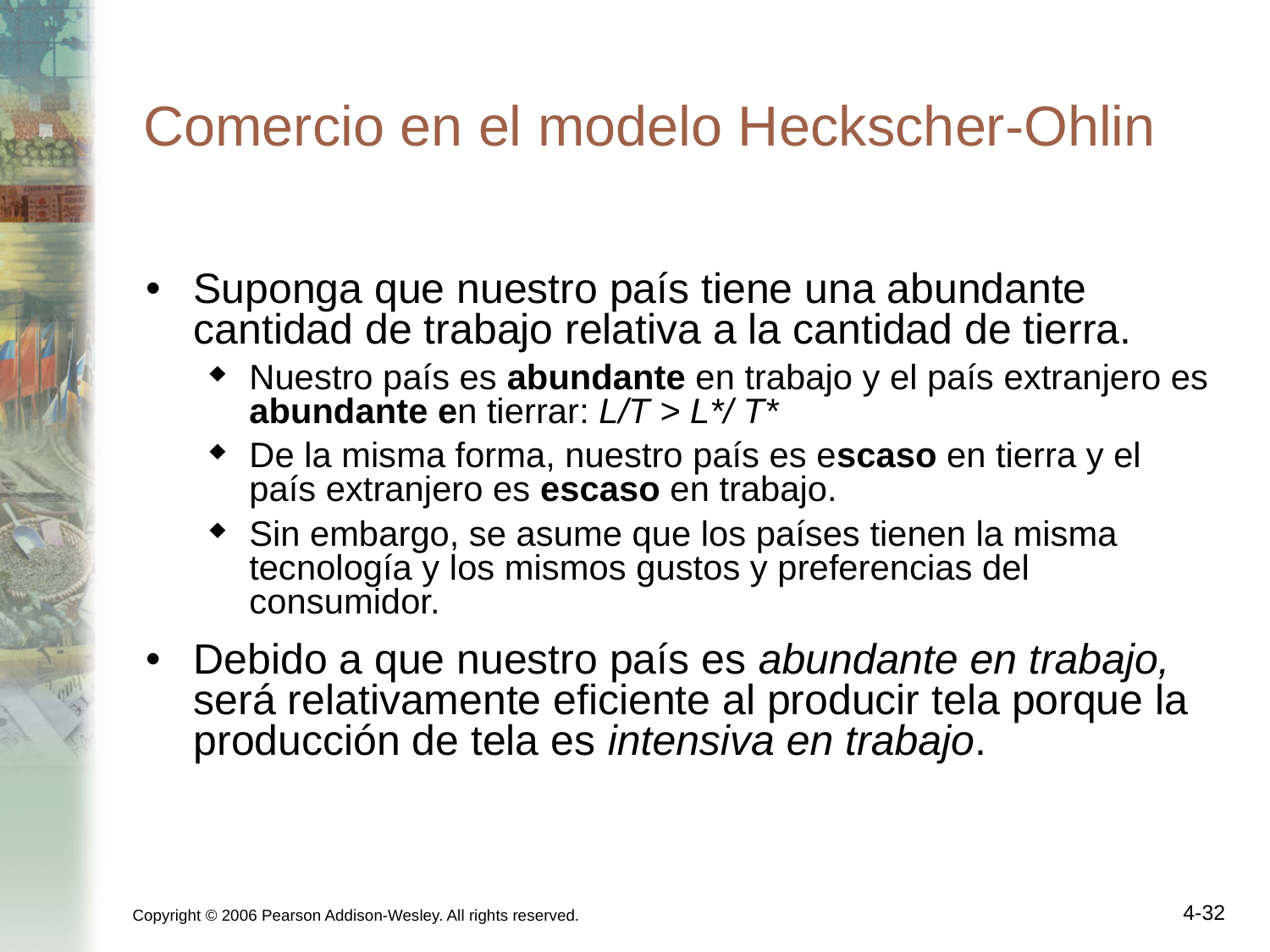

# Comercio en el modelo Heckscher-Ohlin
Suponga que nuestro país tiene una abundante cantidad de trabajo relativa a la cantidad de tierra.
Nuestro país es abundante en trabajo y el país extranjero es abundante en tierrar: L/T > L*/ T*
De la misma forma, nuestro país es escaso en tierra y el país extranjero es escaso en trabajo.
Sin embargo, se asume que los países tienen la misma tecnología y los mismos gustos y preferencias del consumidor.
Debido a que nuestro país es abundante en trabajo, será relativamente eficiente al producir tela porque la producción de tela es intensiva en trabajo.
Copyright © 2006 Pearson Addison-Wesley. All rights reserved.
4-32